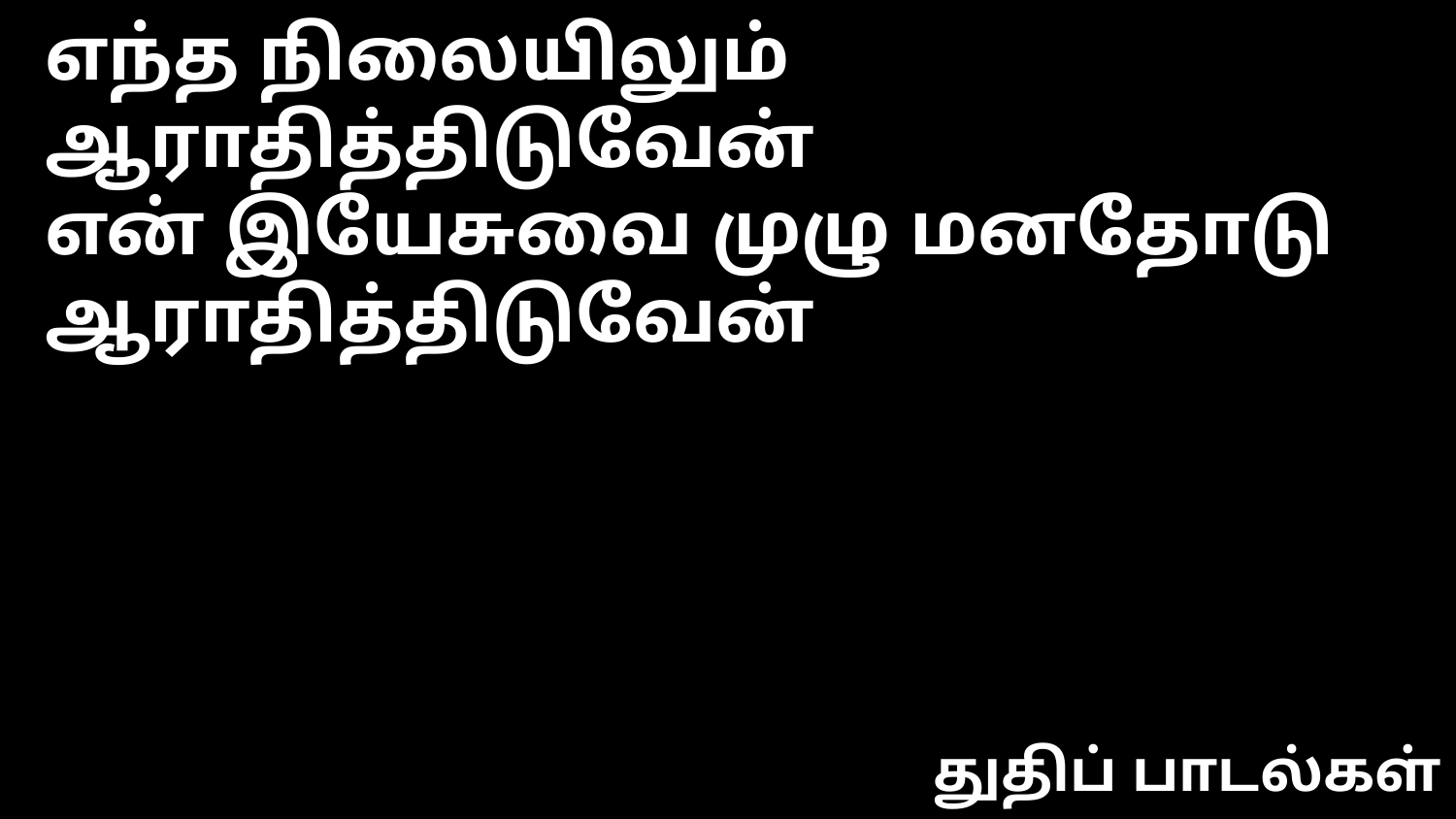

எந்த நிலையிலும் ஆராதித்திடுவேன்
என் இயேசுவை முழு மனதோடு ஆராதித்திடுவேன்

துதிப் பாடல்கள்